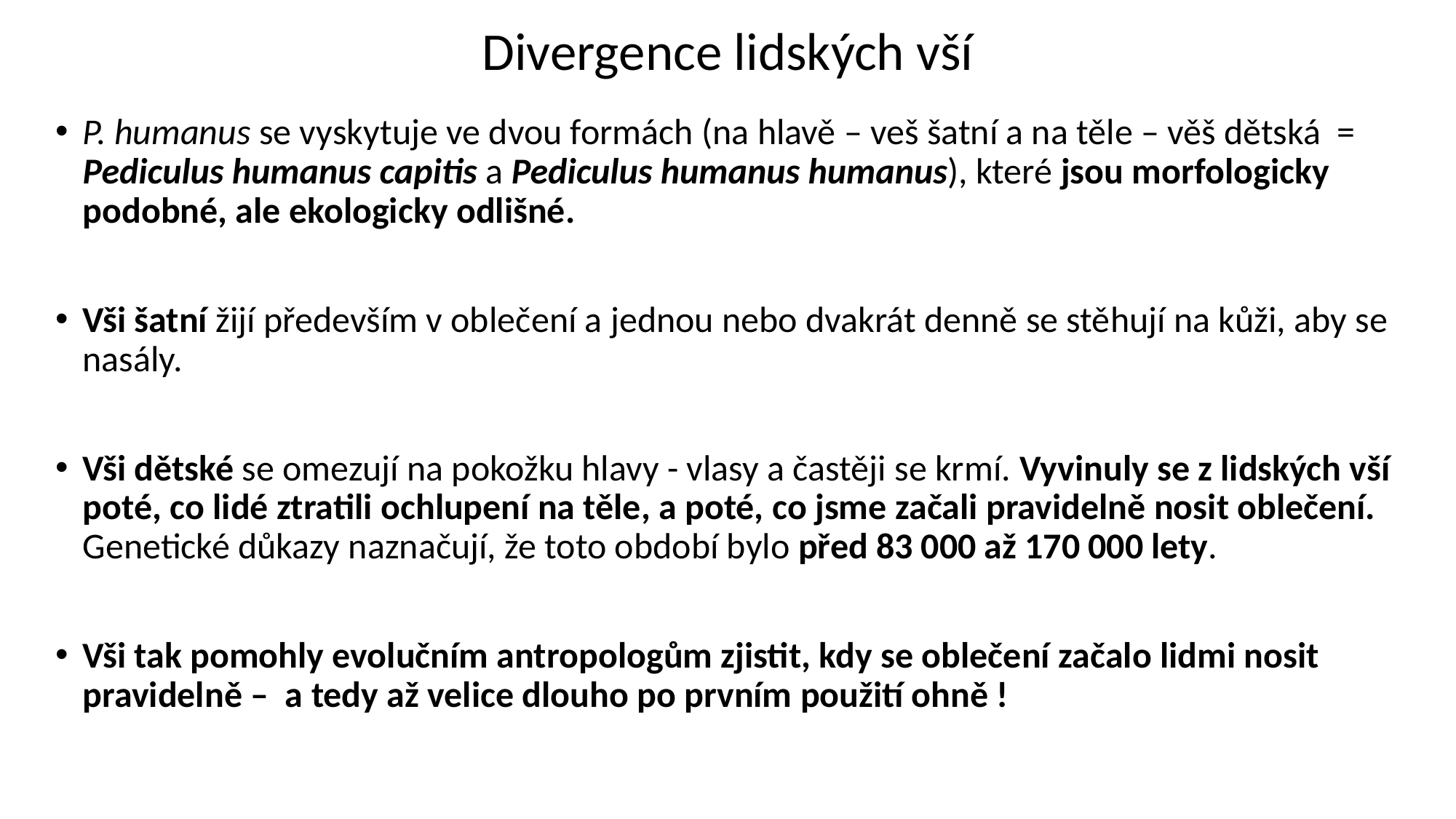

# Divergence lidských vší
P. humanus se vyskytuje ve dvou formách (na hlavě – veš šatní a na těle – věš dětská  = Pediculus humanus capitis a Pediculus humanus humanus), které jsou morfologicky podobné, ale ekologicky odlišné.

Vši šatní žijí především v oblečení a jednou nebo dvakrát denně se stěhují na kůži, aby se nasály.

Vši dětské se omezují na pokožku hlavy - vlasy a častěji se krmí. Vyvinuly se z lidských vší poté, co lidé ztratili ochlupení na těle, a poté, co jsme začali pravidelně nosit oblečení. Genetické důkazy naznačují, že toto období bylo před 83 000 až 170 000 lety.

Vši tak pomohly evolučním antropologům zjistit, kdy se oblečení začalo lidmi nosit pravidelně –  a tedy až velice dlouho po prvním použití ohně !